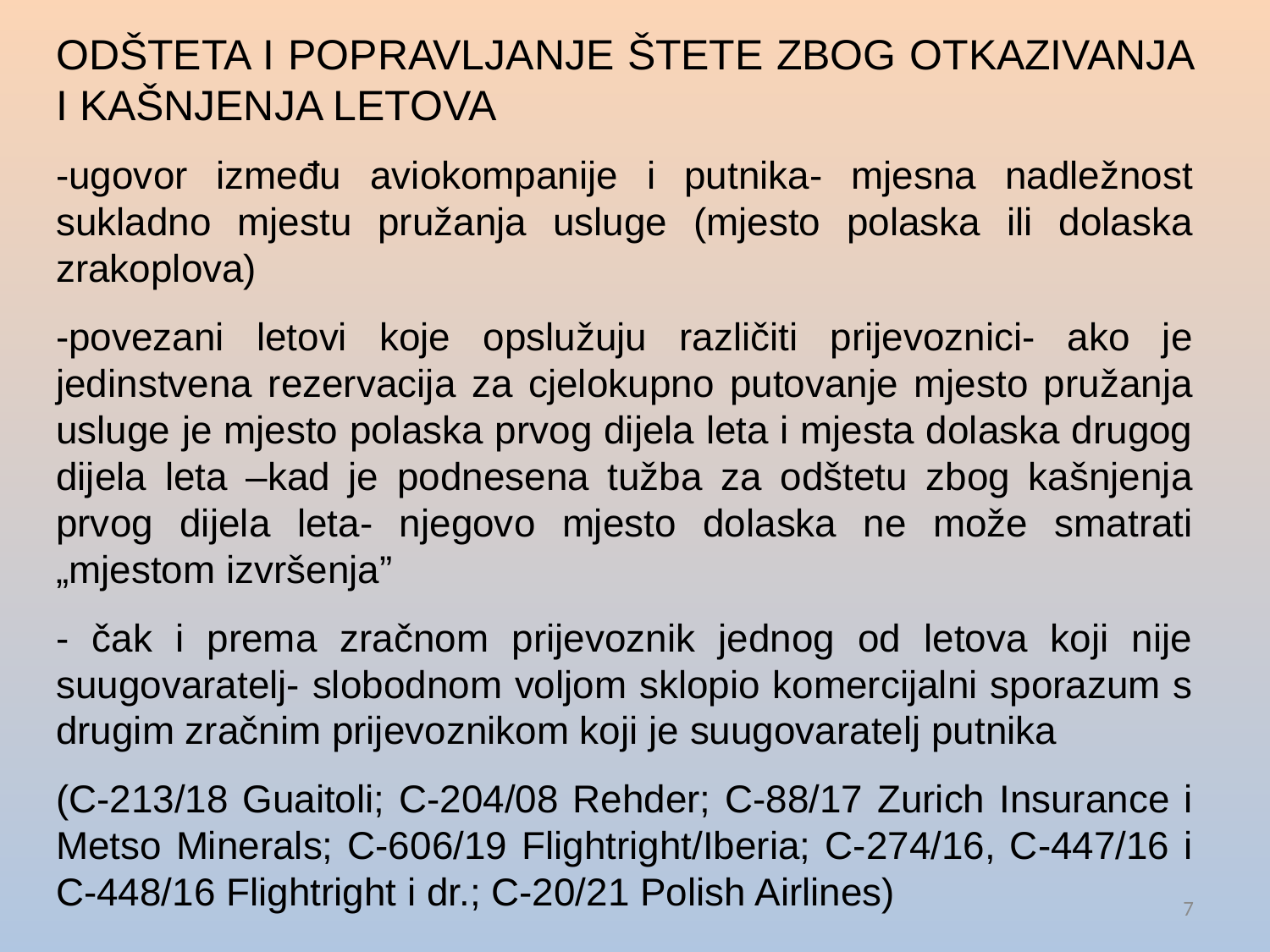

ODŠTETA I POPRAVLJANJE ŠTETE ZBOG OTKAZIVANJA I KAŠNJENJA LETOVA
-ugovor između aviokompanije i putnika- mjesna nadležnost sukladno mjestu pružanja usluge (mjesto polaska ili dolaska zrakoplova)
-povezani letovi koje opslužuju različiti prijevoznici- ako je jedinstvena rezervacija za cjelokupno putovanje mjesto pružanja usluge je mjesto polaska prvog dijela leta i mjesta dolaska drugog dijela leta –kad je podnesena tužba za odštetu zbog kašnjenja prvog dijela leta- njegovo mjesto dolaska ne može smatrati „mjestom izvršenja”
- čak i prema zračnom prijevoznik jednog od letova koji nije suugovaratelj- slobodnom voljom sklopio komercijalni sporazum s drugim zračnim prijevoznikom koji je suugovaratelj putnika
(C-213/18 Guaitoli; C-204/08 Rehder; C-88/17 Zurich Insurance i Metso Minerals; C-606/19 Flightright/Iberia; C-274/16, C-447/16 i C-448/16 Flightright i dr.; C-20/21 Polish Airlines)

7